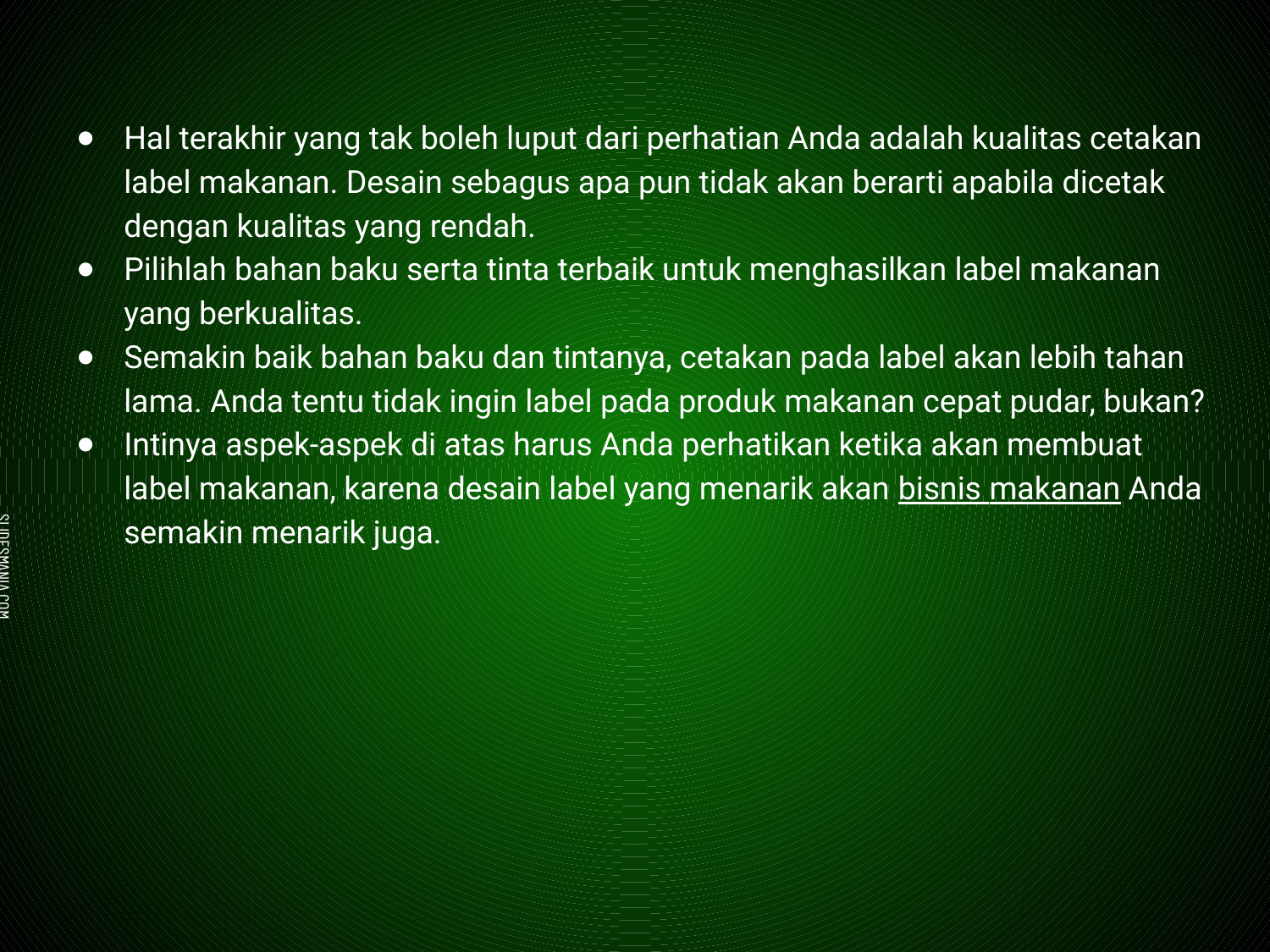

Hal terakhir yang tak boleh luput dari perhatian Anda adalah kualitas cetakan label makanan. Desain sebagus apa pun tidak akan berarti apabila dicetak dengan kualitas yang rendah.
Pilihlah bahan baku serta tinta terbaik untuk menghasilkan label makanan yang berkualitas.
Semakin baik bahan baku dan tintanya, cetakan pada label akan lebih tahan lama. Anda tentu tidak ingin label pada produk makanan cepat pudar, bukan?
Intinya aspek-aspek di atas harus Anda perhatikan ketika akan membuat label makanan, karena desain label yang menarik akan bisnis makanan Anda semakin menarik juga.